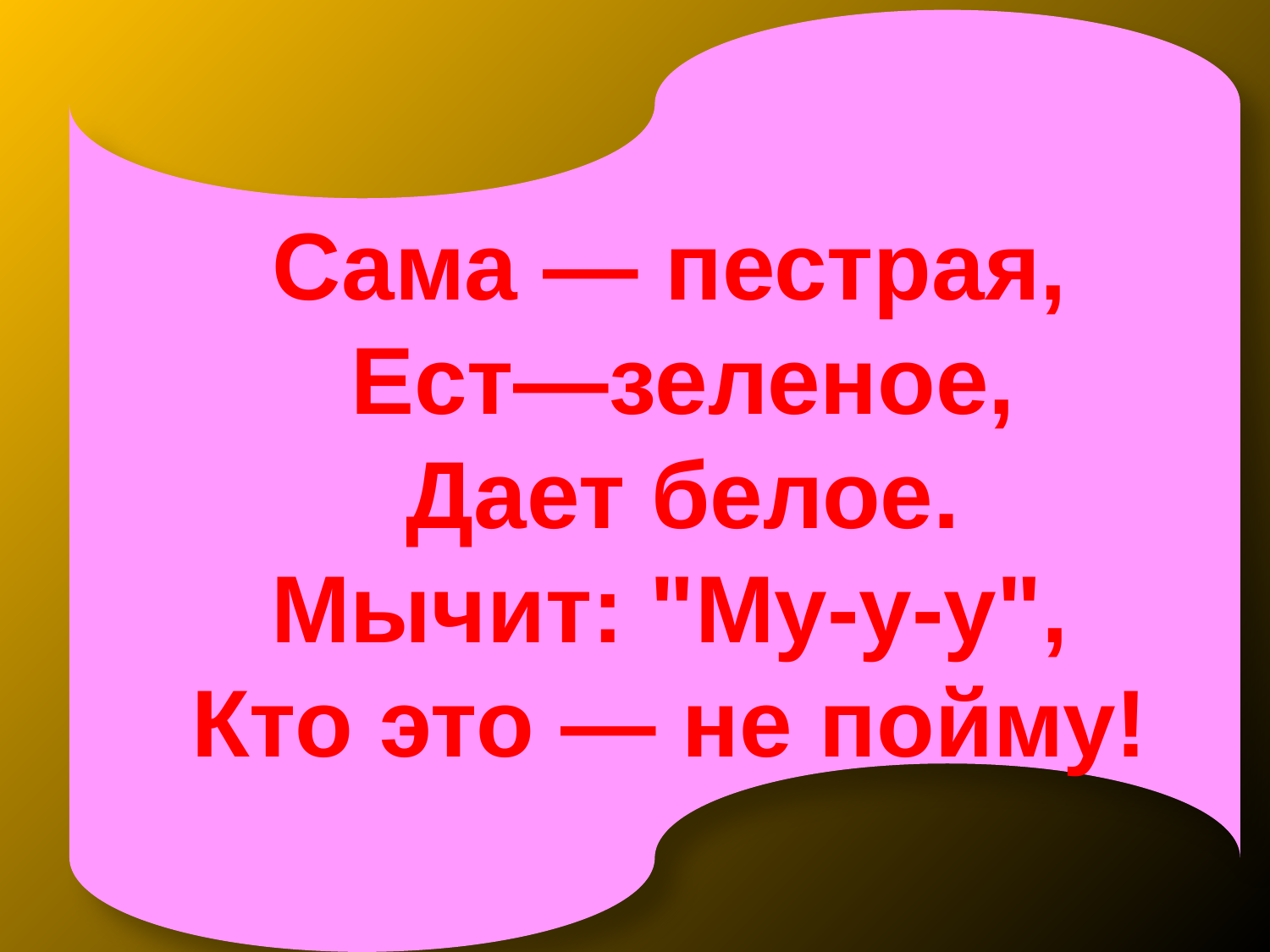

Сама — пестрая,
 Ест—зеленое,
 Дает белое.
Мычит: "Му-у-у",
Кто это — не пойму!